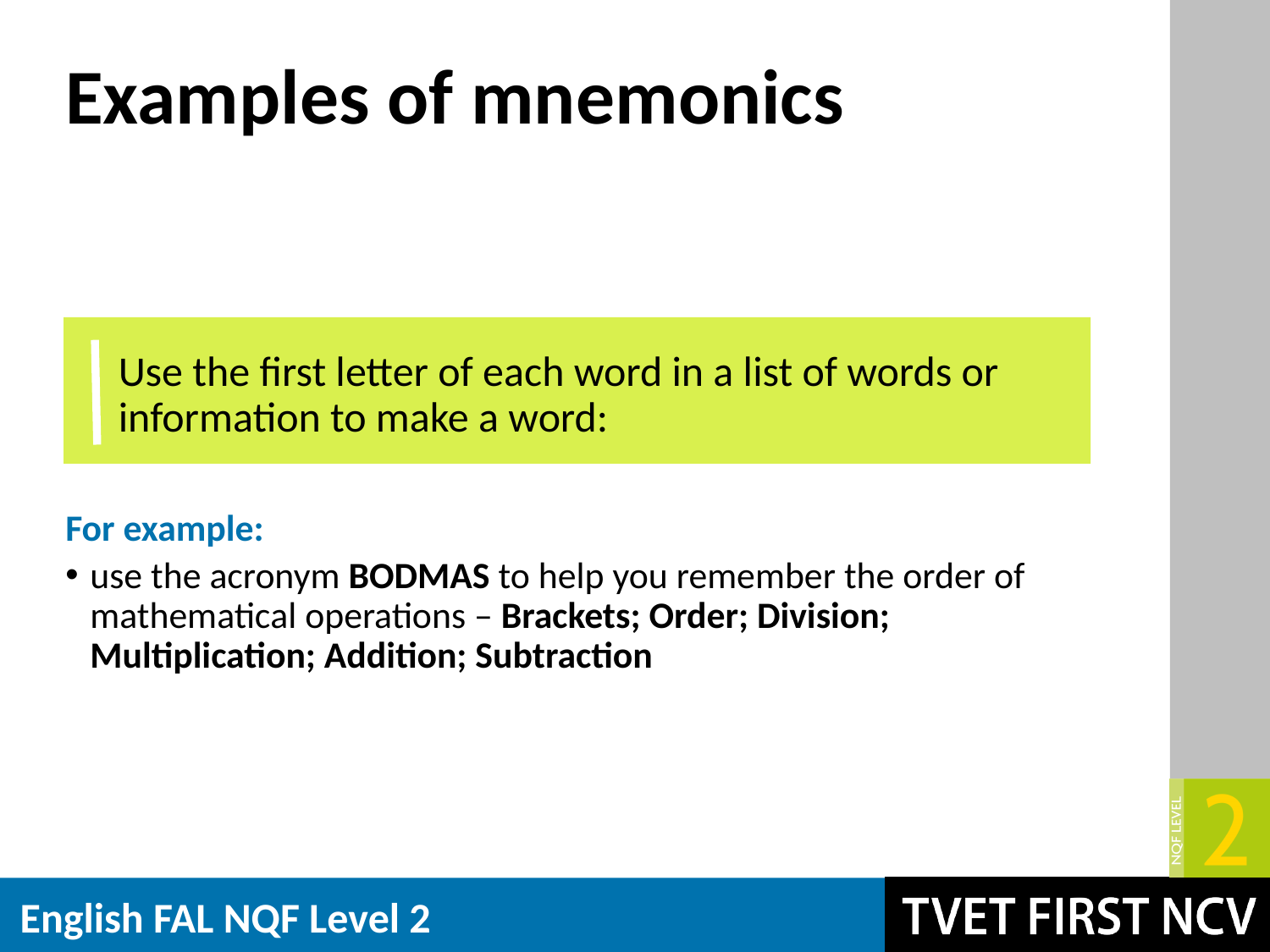

# Examples of mnemonics

Use the first letter of each word in a list of words or information to make a word:
For example:
use the acronym BODMAS to help you remember the order of mathematical operations – Brackets; Order; Division; Multiplication; Addition; Subtraction